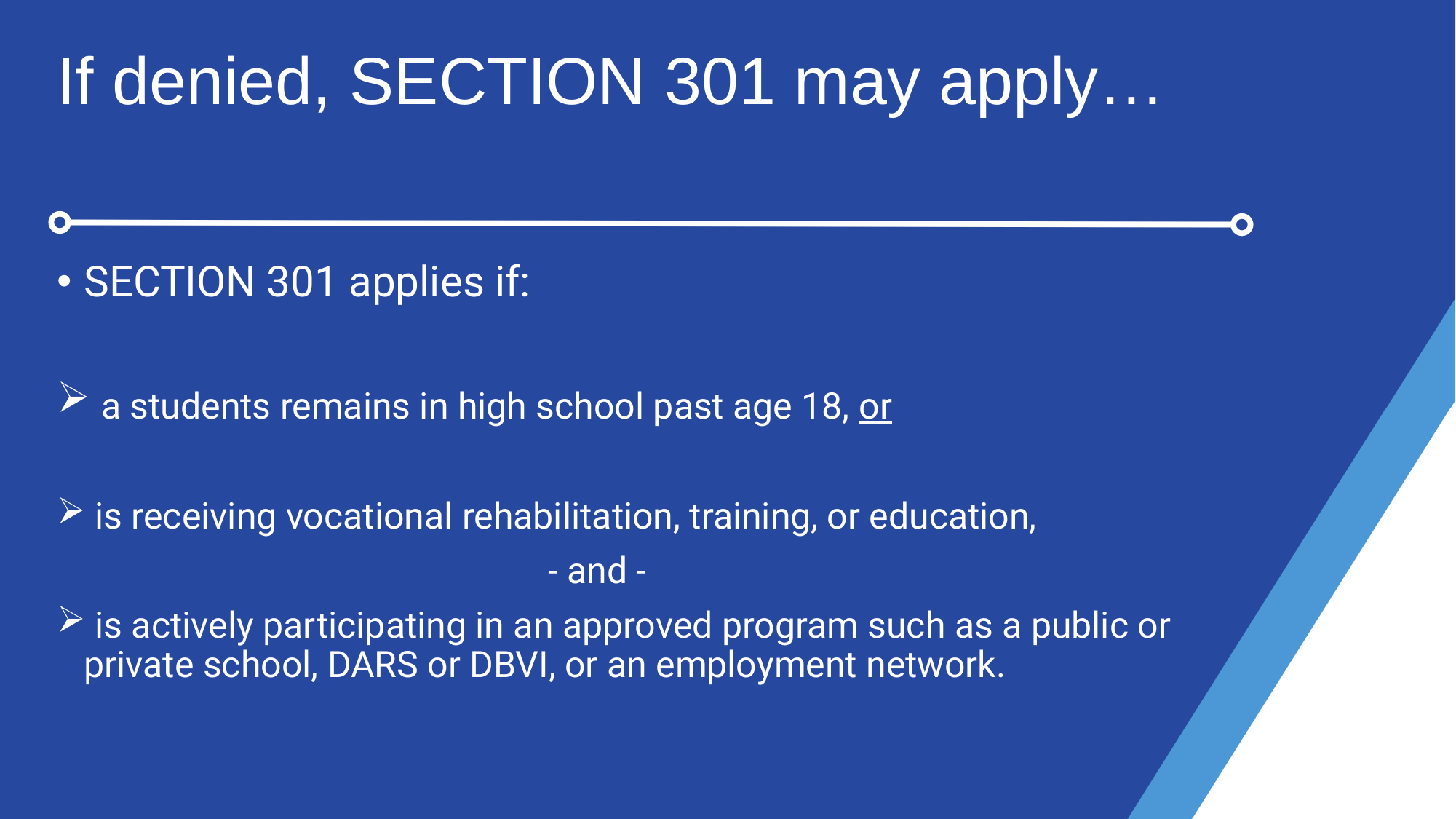

# If denied, SECTION 301 may apply…
SECTION 301 applies if:

 a students remains in high school past age 18, or

 is receiving vocational rehabilitation, training, or education,
                              	                  - and -
 is actively participating in an approved program such as a public or private school, DARS or DBVI, or an employment network.